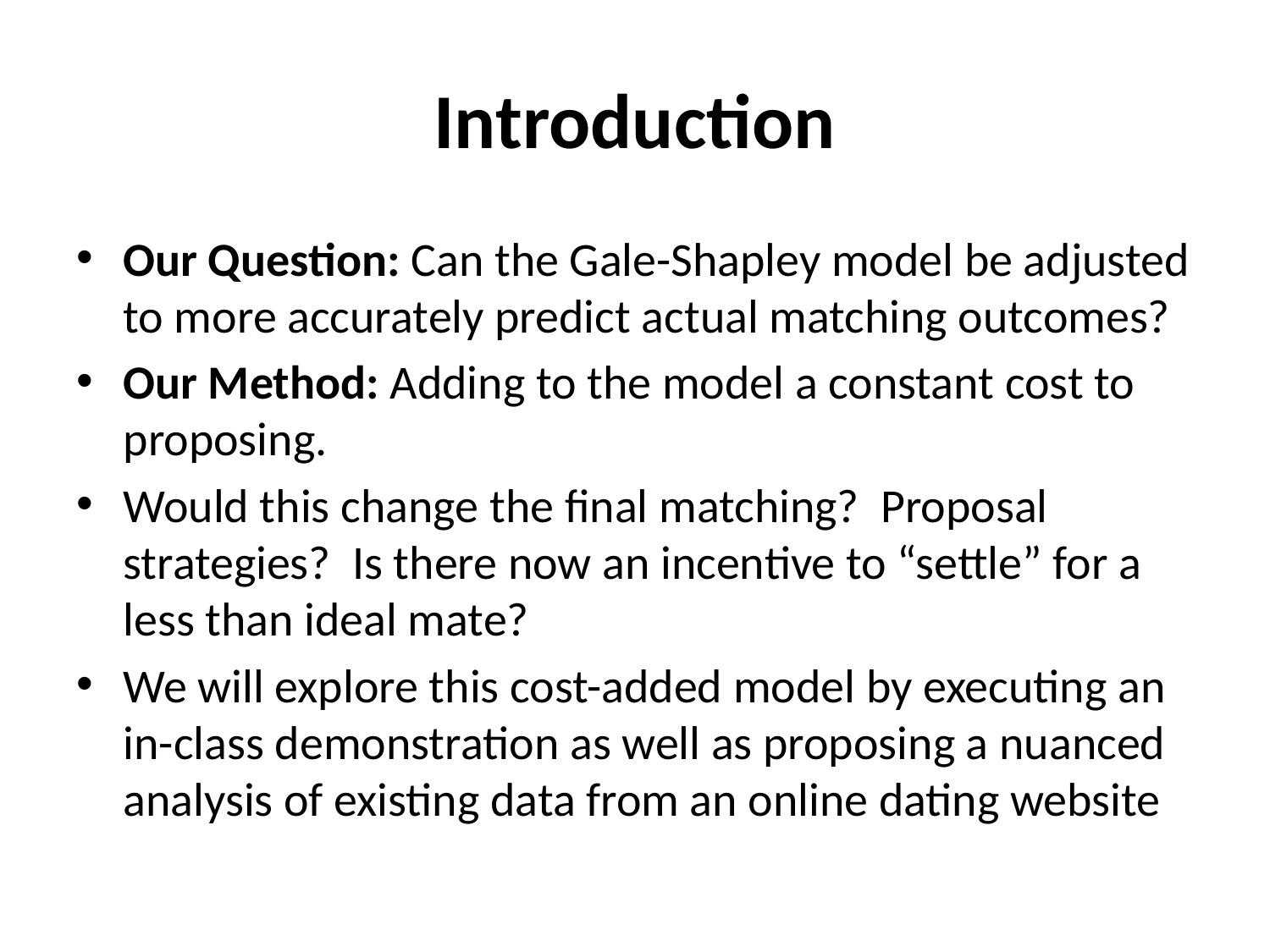

# Introduction
Our Question: Can the Gale-Shapley model be adjusted to more accurately predict actual matching outcomes?
Our Method: Adding to the model a constant cost to proposing.
Would this change the final matching?  Proposal strategies?  Is there now an incentive to “settle” for a less than ideal mate?
We will explore this cost-added model by executing an in-class demonstration as well as proposing a nuanced analysis of existing data from an online dating website